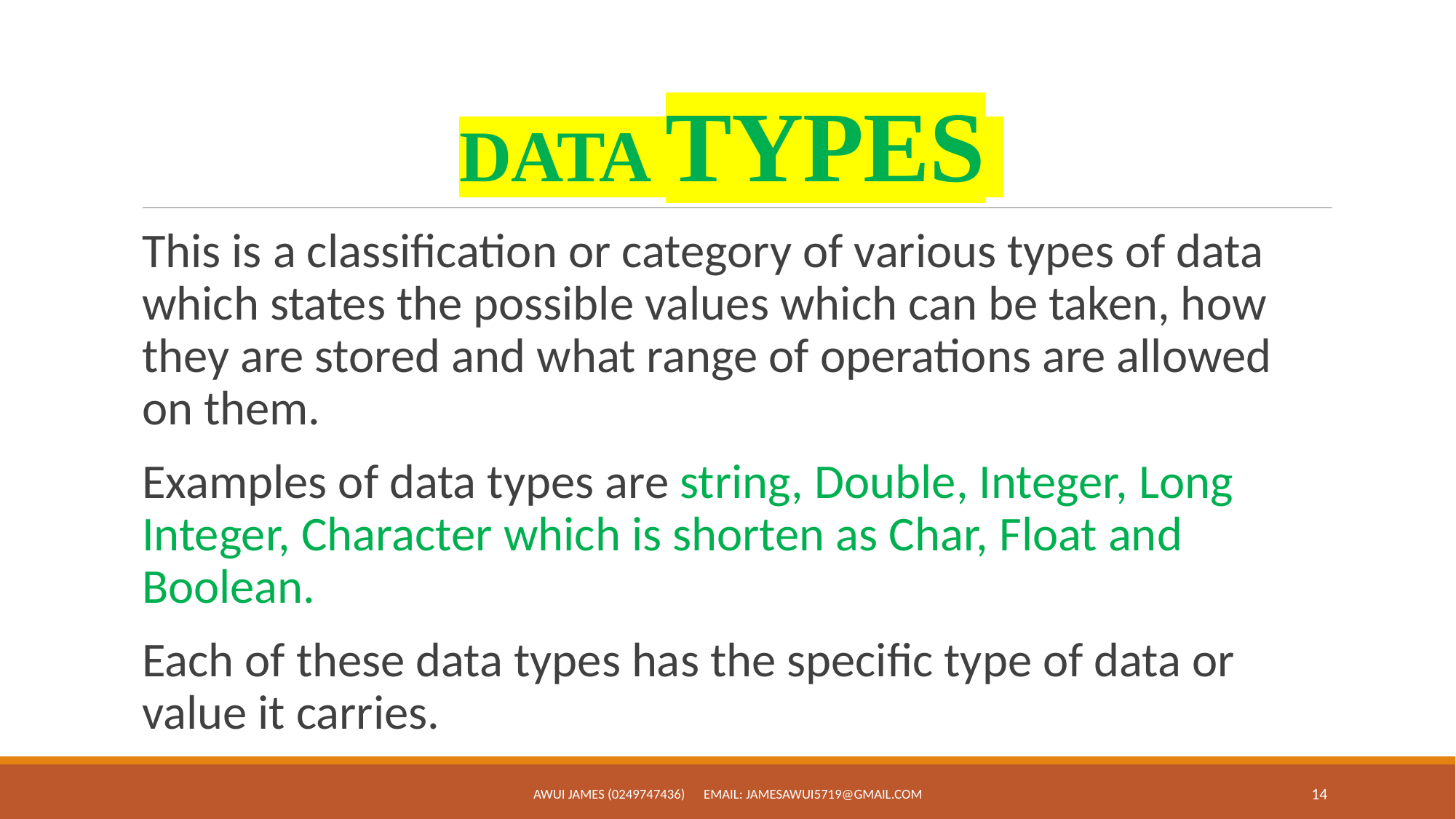

# DATA TYPES
This is a classification or category of various types of data which states the possible values which can be taken, how they are stored and what range of operations are allowed on them.
Examples of data types are string, Double, Integer, Long Integer, Character which is shorten as Char, Float and Boolean.
Each of these data types has the specific type of data or value it carries.
AWUI JAMES (0249747436)      Email: jamesawui5719@gmail.com
14